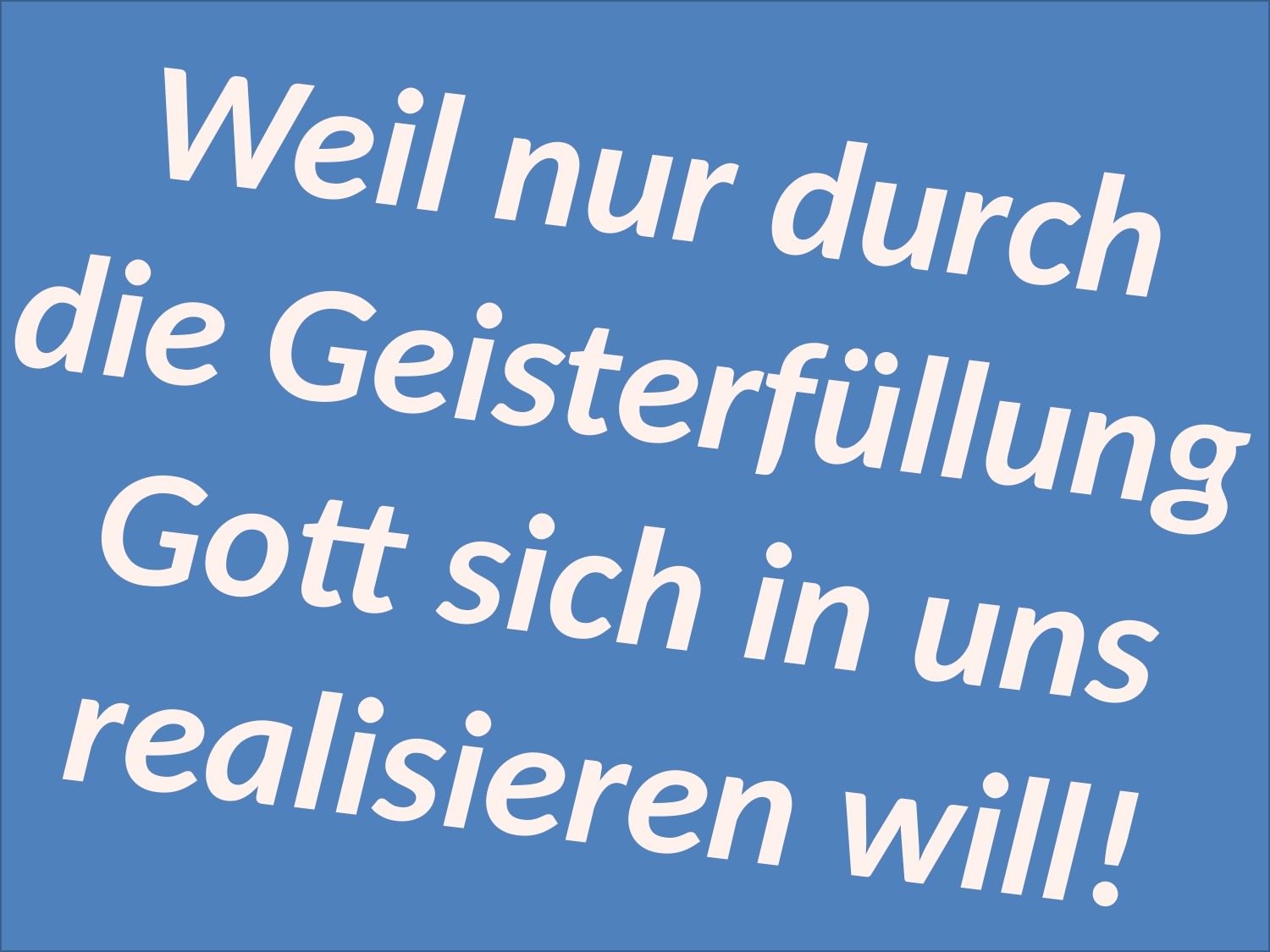

Weil nur durch
die Geisterfüllung
 Gott sich in uns
realisieren will!